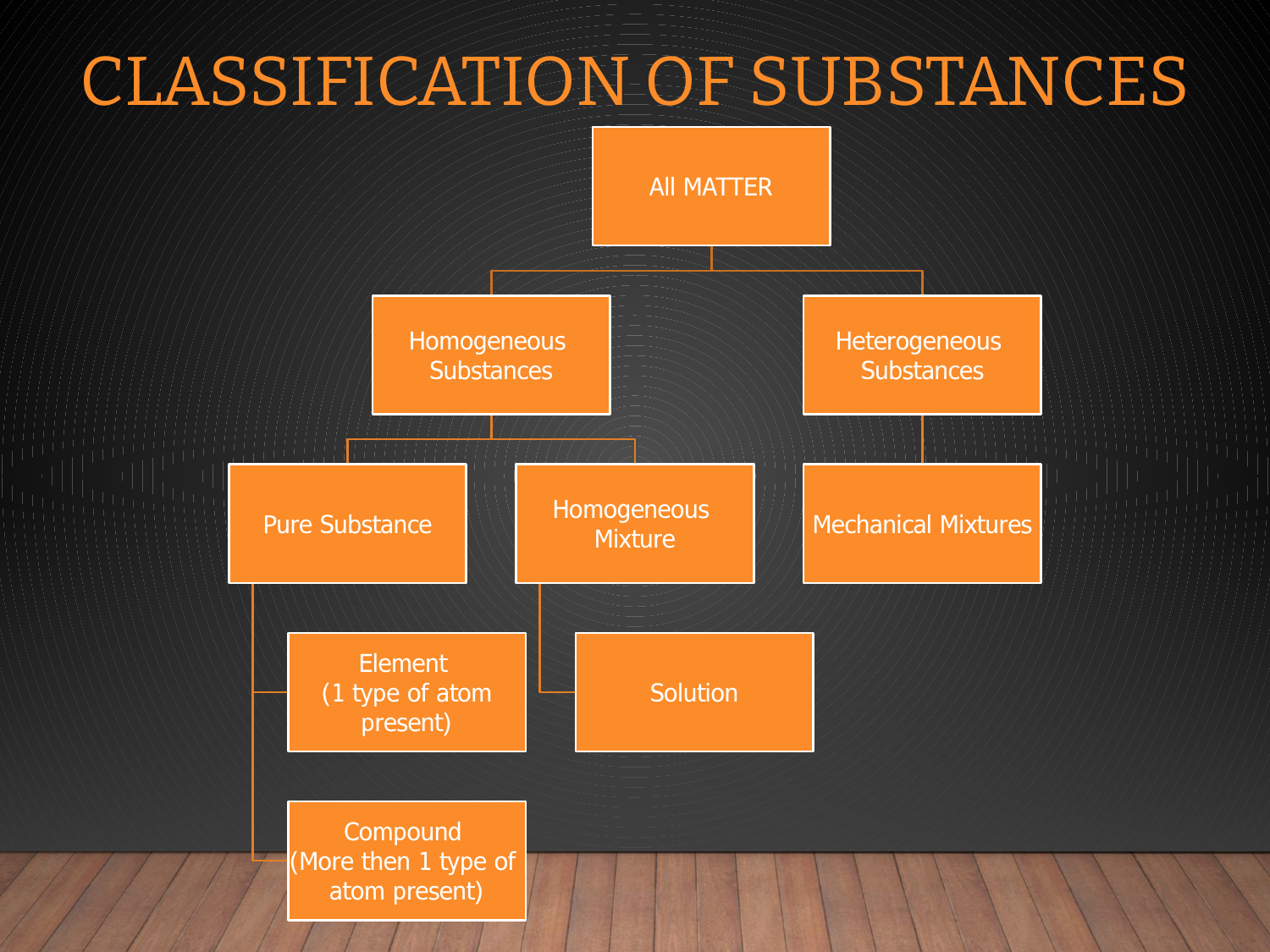

# Classification of Substances
All MATTER
Homogeneous
Substances
Pure Substance
Element
(1 type of atom present)
Compound
(More then 1 type of
atom present)
Homogeneous
Mixture
Solution
Heterogeneous
Substances
Mechanical Mixtures